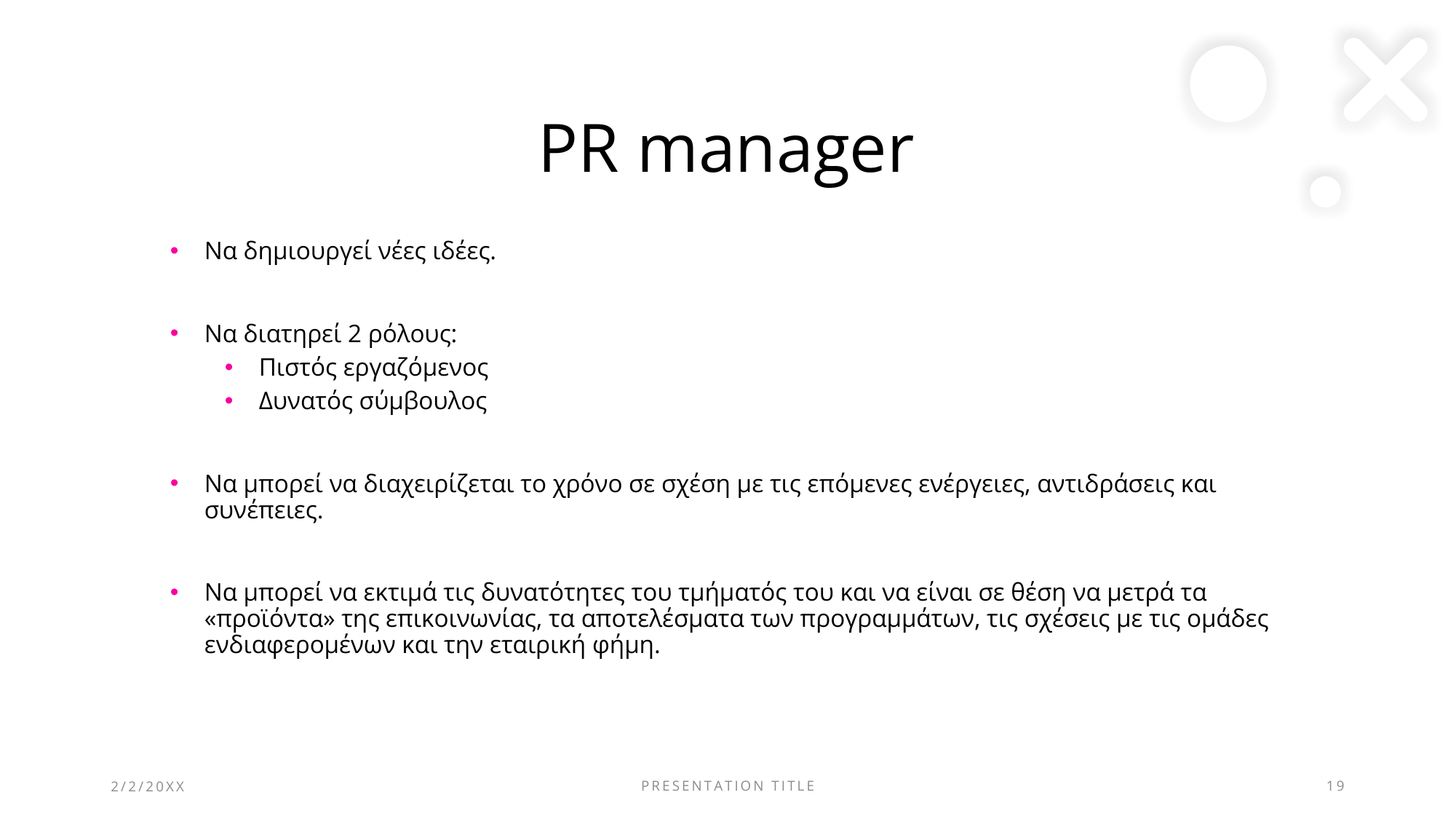

# PR manager
Να δημιουργεί νέες ιδέες.

Να διατηρεί 2 ρόλους:
Πιστός εργαζόμενος
Δυνατός σύμβουλος

Να μπορεί να διαχειρίζεται το χρόνο σε σχέση με τις επόμενες ενέργειες, αντιδράσεις και συνέπειες.

Να μπορεί να εκτιμά τις δυνατότητες του τμήματός του και να είναι σε θέση να μετρά τα «προϊόντα» της επικοινωνίας, τα αποτελέσματα των προγραμμάτων, τις σχέσεις με τις ομάδες ενδιαφερομένων και την εταιρική φήμη.

2/2/20XX
PRESENTATION TITLE
19